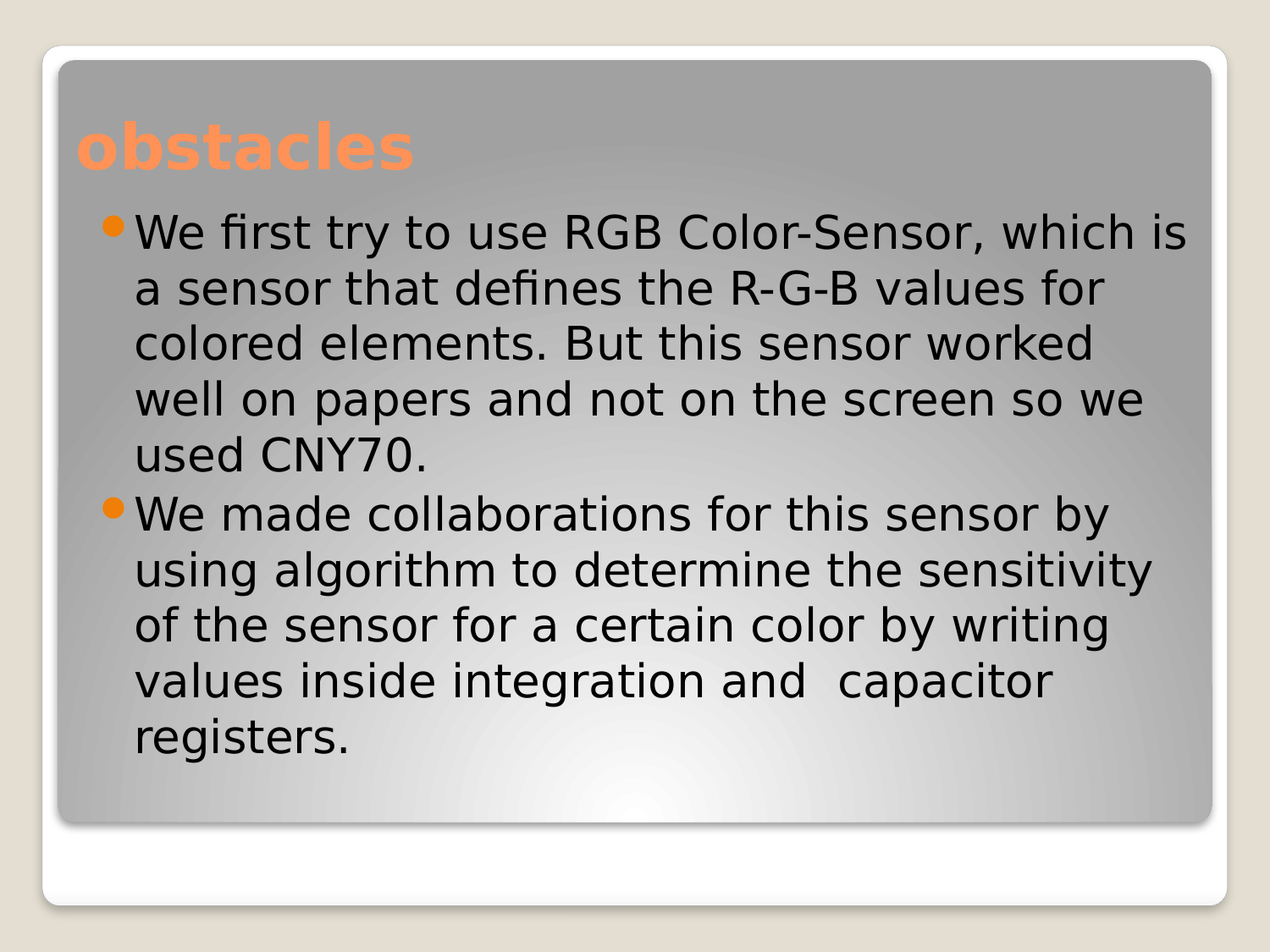

# obstacles
We first try to use RGB Color-Sensor, which is a sensor that defines the R-G-B values for colored elements. But this sensor worked well on papers and not on the screen so we used CNY70.
We made collaborations for this sensor by using algorithm to determine the sensitivity of the sensor for a certain color by writing values inside integration and  capacitor registers.